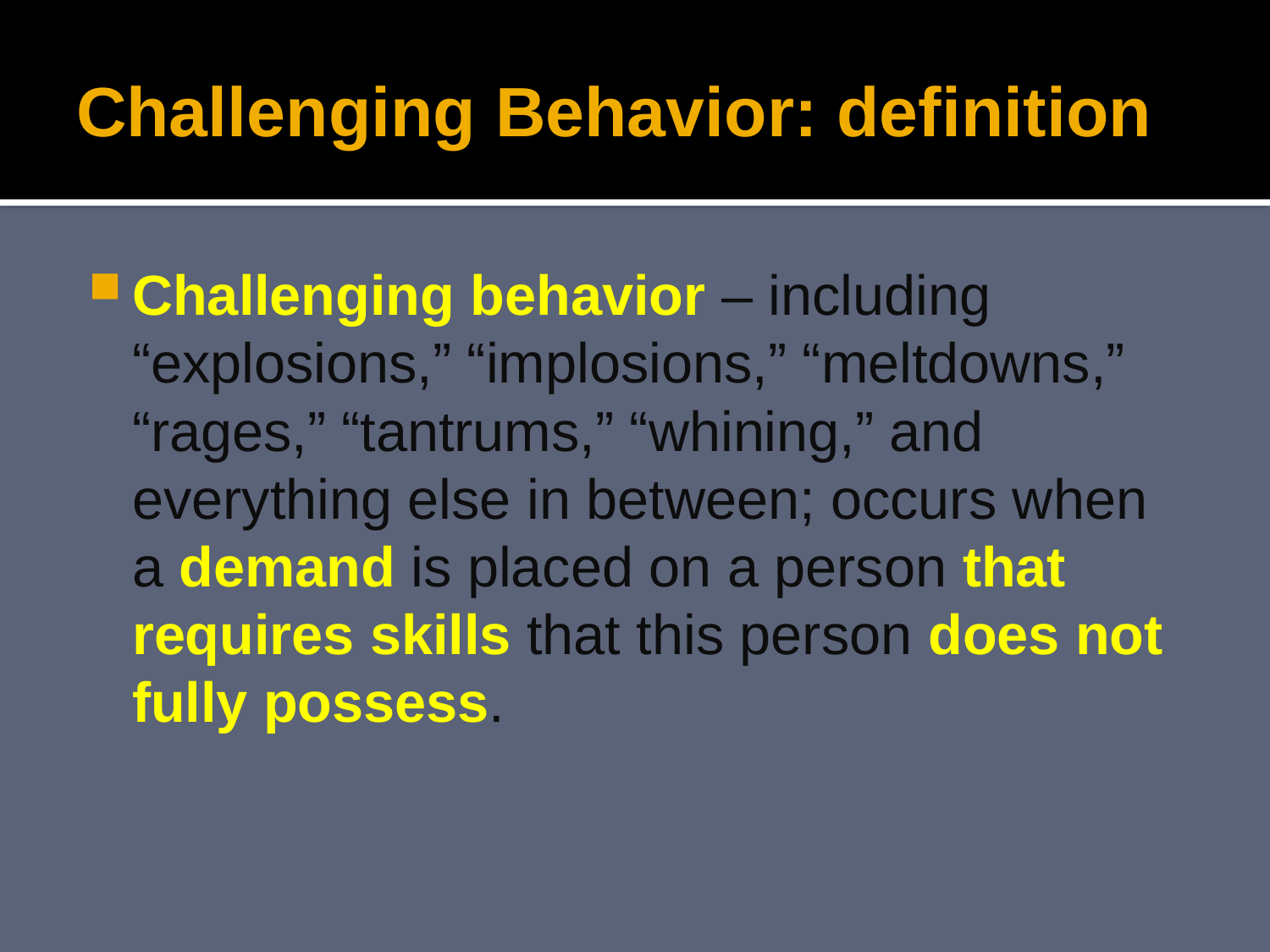

# Challenging Behavior: definition
Challenging behavior – including “explosions,” “implosions,” “meltdowns,” “rages,” “tantrums,” “whining,” and everything else in between; occurs when a demand is placed on a person that requires skills that this person does not fully possess.